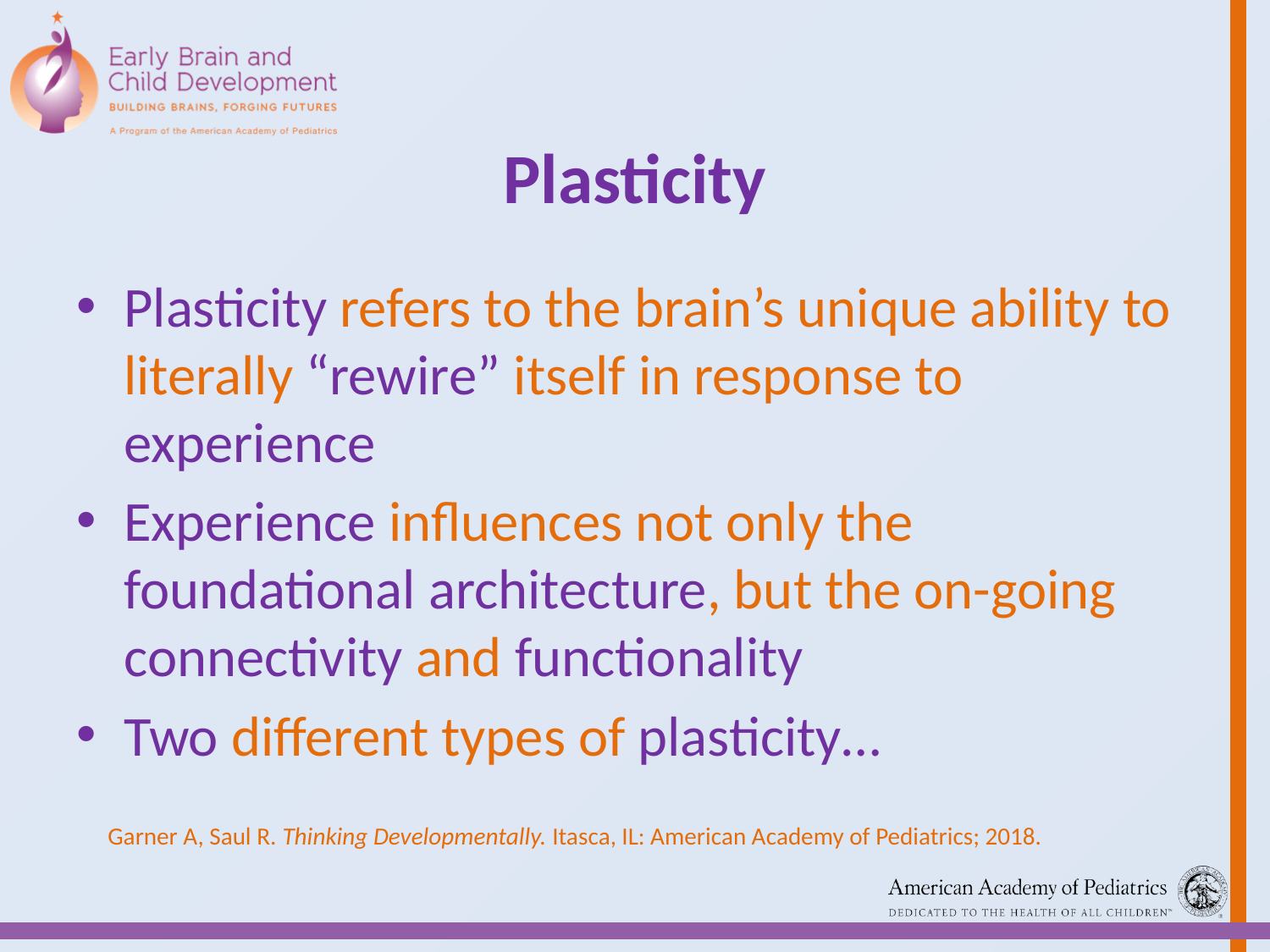

# Plasticity
Plasticity refers to the brain’s unique ability to literally “rewire” itself in response to experience
Experience influences not only the foundational architecture, but the on-going connectivity and functionality
Two different types of plasticity…
Garner A, Saul R. Thinking Developmentally. Itasca, IL: American Academy of Pediatrics; 2018.